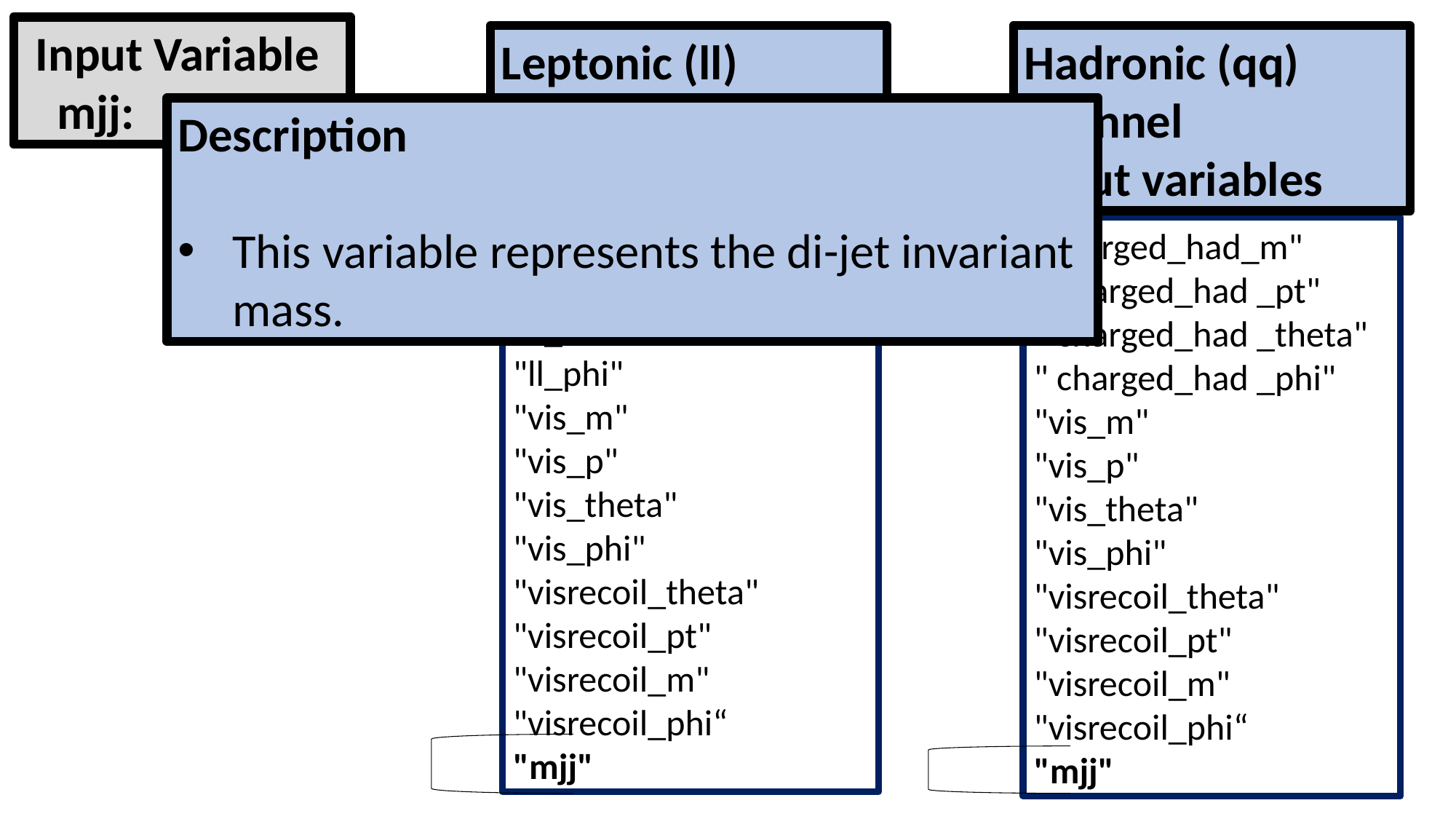

Input Variable
   mjj:
Leptonic (ll) channel
input variables
Hadronic (qq) channel
input variables
Description

This variable represents the di-jet invariant mass.
"ll_m"
"ll_p"
"ll_theta"
"ll_phi"
"vis_m"
"vis_p"
"vis_theta"
"vis_phi"
"visrecoil_theta"
"visrecoil_pt"
"visrecoil_m"
"visrecoil_phi“
"mjj"
“charged_had_m"
" charged_had _pt"
" charged_had _theta"
" charged_had _phi"
"vis_m"
"vis_p"
"vis_theta"
"vis_phi"
"visrecoil_theta"
"visrecoil_pt"
"visrecoil_m"
"visrecoil_phi“
"mjj"